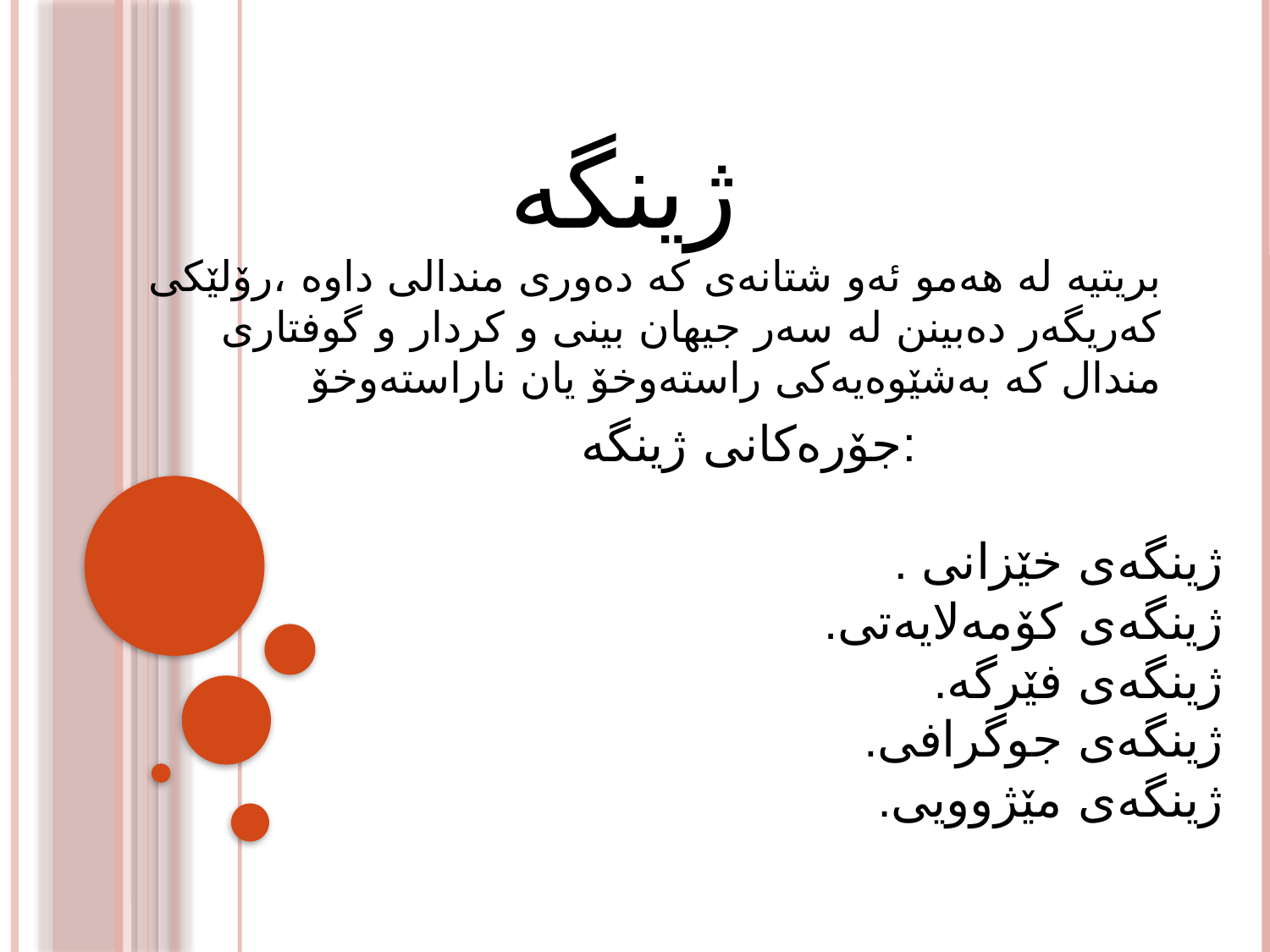

ژینگە
بریتیە لە هەمو ئەو شتانەی کە دەوری مندالی داوە ،رۆلێکی کەریگەر دەبینن لە سەر جیهان بینی و کردار و گوفتاری مندال کە بەشێوەیەکی راستەوخۆ یان ناراستەوخۆ

جۆرەکانی ژینگە:

. ژینگەی خێزانی
.ژینگەی کۆمەلایەتی
.ژینگەی فێرگە
.ژینگەی جوگرافی
.ژینگەی مێژوویی